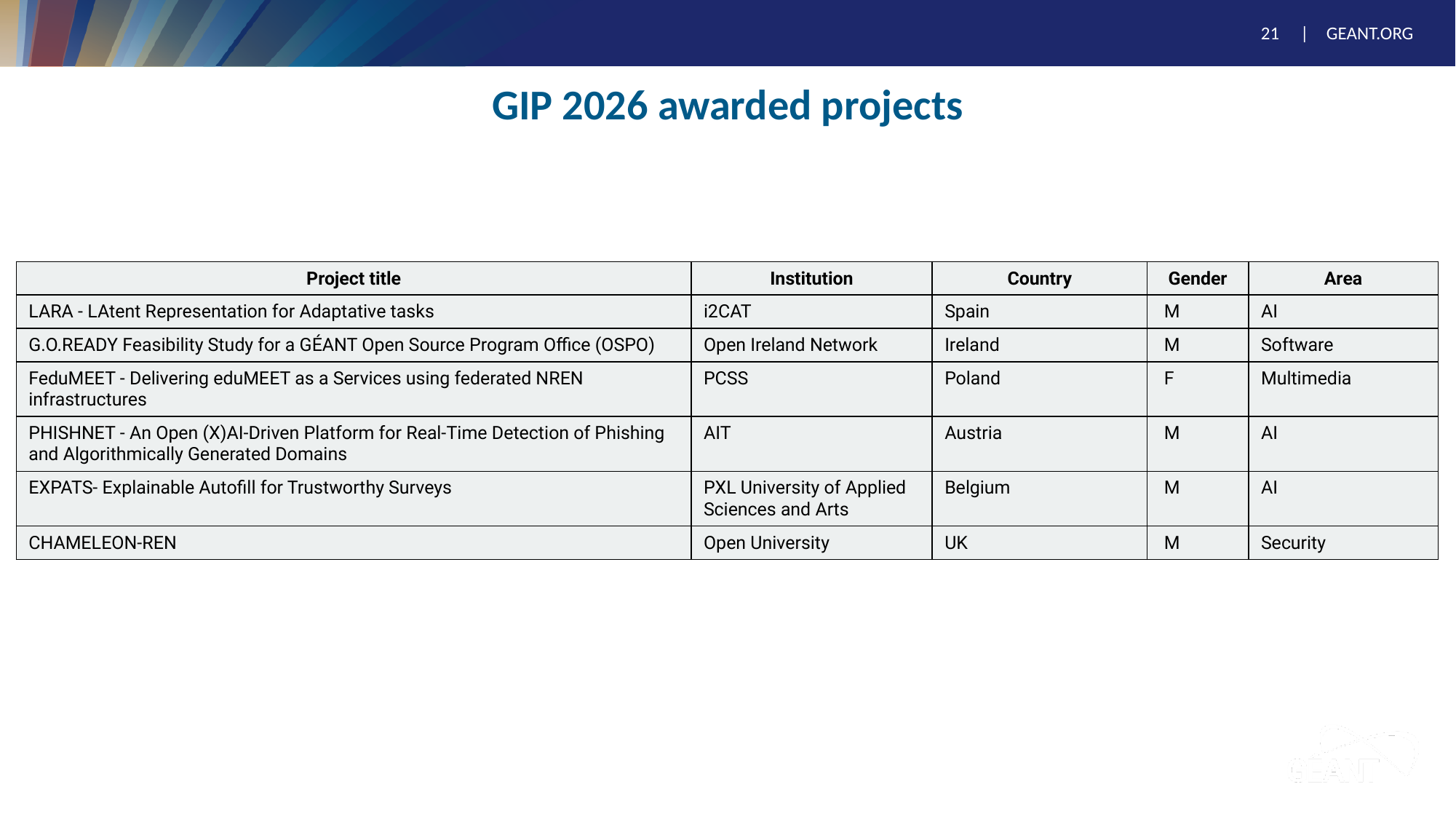

# GIP 2026 awarded projects
| Project title | Institution | Country | Gender | Area |
| --- | --- | --- | --- | --- |
| LARA - LAtent Representation for Adaptative tasks | i2CAT | Spain | M | AI |
| G.O.READY Feasibility Study for a GÉANT Open Source Program Office (OSPO) | Open Ireland Network | Ireland | M | Software |
| FeduMEET - Delivering eduMEET as a Services using federated NREN infrastructures | PCSS | Poland | F | Multimedia |
| PHISHNET - An Open (X)AI-Driven Platform for Real-Time Detection of Phishing and Algorithmically Generated Domains | AIT | Austria | M | AI |
| EXPATS- Explainable Autofill for Trustworthy Surveys | PXL University of Applied Sciences and Arts | Belgium | M | AI |
| CHAMELEON-REN | Open University | UK | M | Security |